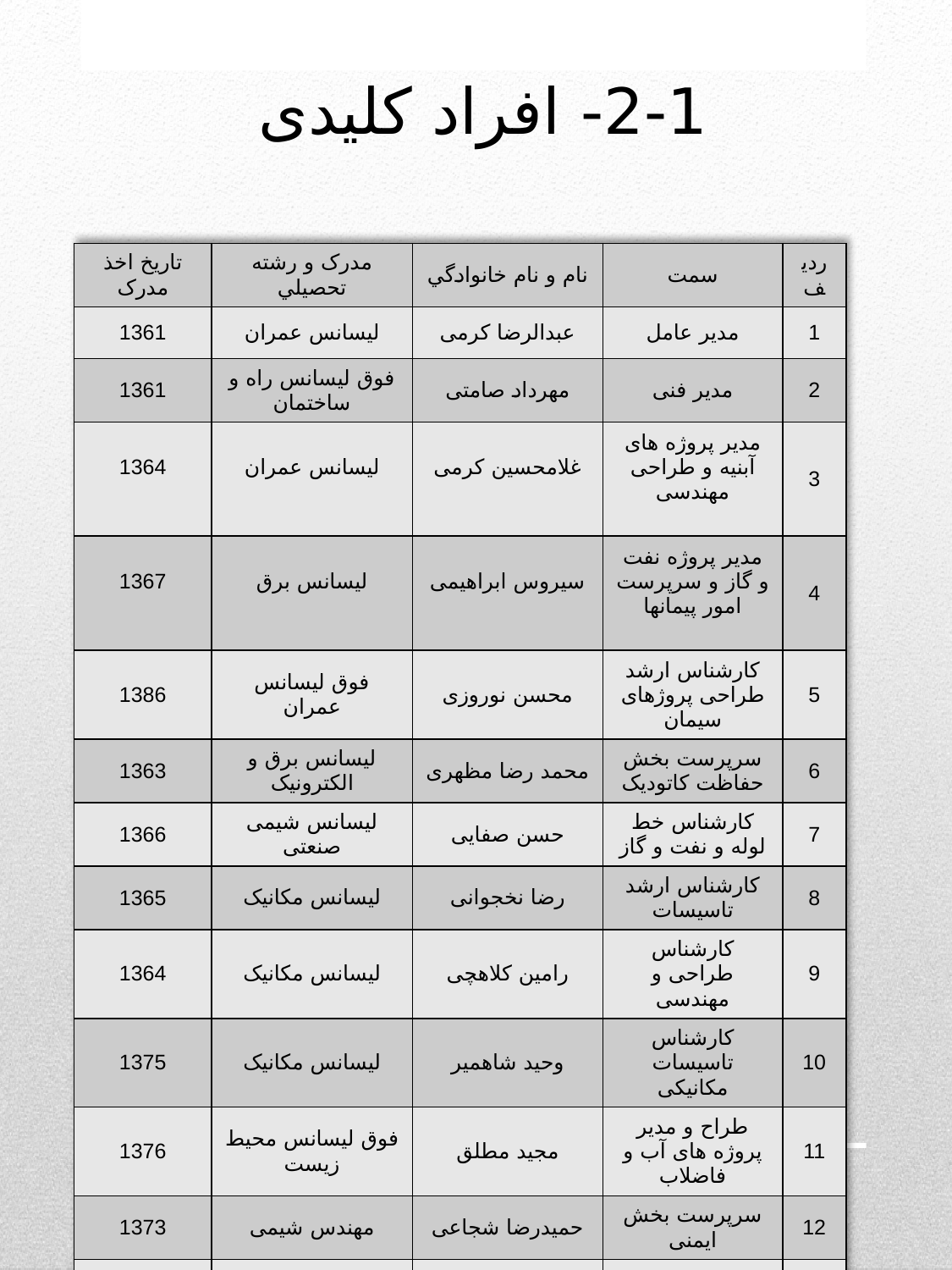

2-1- افراد کلیدی
| تاریخ اخذ مدرک | مدرک و رشته تحصيلي | نام و نام خانوادگي | سمت | رديف |
| --- | --- | --- | --- | --- |
| 1361 | لیسانس عمران | عبدالرضا کرمی | مدیر عامل | 1 |
| 1361 | فوق لیسانس راه و ساختمان | مهرداد صامتی | مدیر فنی | 2 |
| 1364 | لیسانس عمران | غلامحسین کرمی | مدیر پروژه های آبنیه و طراحی مهندسی | 3 |
| 1367 | لیسانس برق | سیروس ابراهیمی | مدیر پروژه نفت و گاز و سرپرست امور پیمانها | 4 |
| 1386 | فوق لیسانس عمران | محسن نوروزی | کارشناس ارشد طراحی پروژهای سیمان | 5 |
| 1363 | لیسانس برق و الکترونیک | محمد رضا مظهری | سرپرست بخش حفاظت کاتودیک | 6 |
| 1366 | لیسانس شیمی صنعتی | حسن صفایی | کارشناس خط لوله و نفت و گاز | 7 |
| 1365 | لیسانس مکانیک | رضا نخجوانی | کارشناس ارشد تاسیسات | 8 |
| 1364 | لیسانس مکانیک | رامین کلاهچی | کارشناس طراحی و مهندسی | 9 |
| 1375 | لیسانس مکانیک | وحید شاهمیر | کارشناس تاسیسات مکانیکی | 10 |
| 1376 | فوق لیسانس محیط زیست | مجید مطلق | طراح و مدیر پروژه های آب و فاضلاب | 11 |
| 1373 | مهندس شیمی | حمیدرضا شجاعی | سرپرست بخش ایمنی | 12 |
| 1375 | لیسانس عمران | رضا حسین زاده | سرپرست بخش سیویل | 13 |